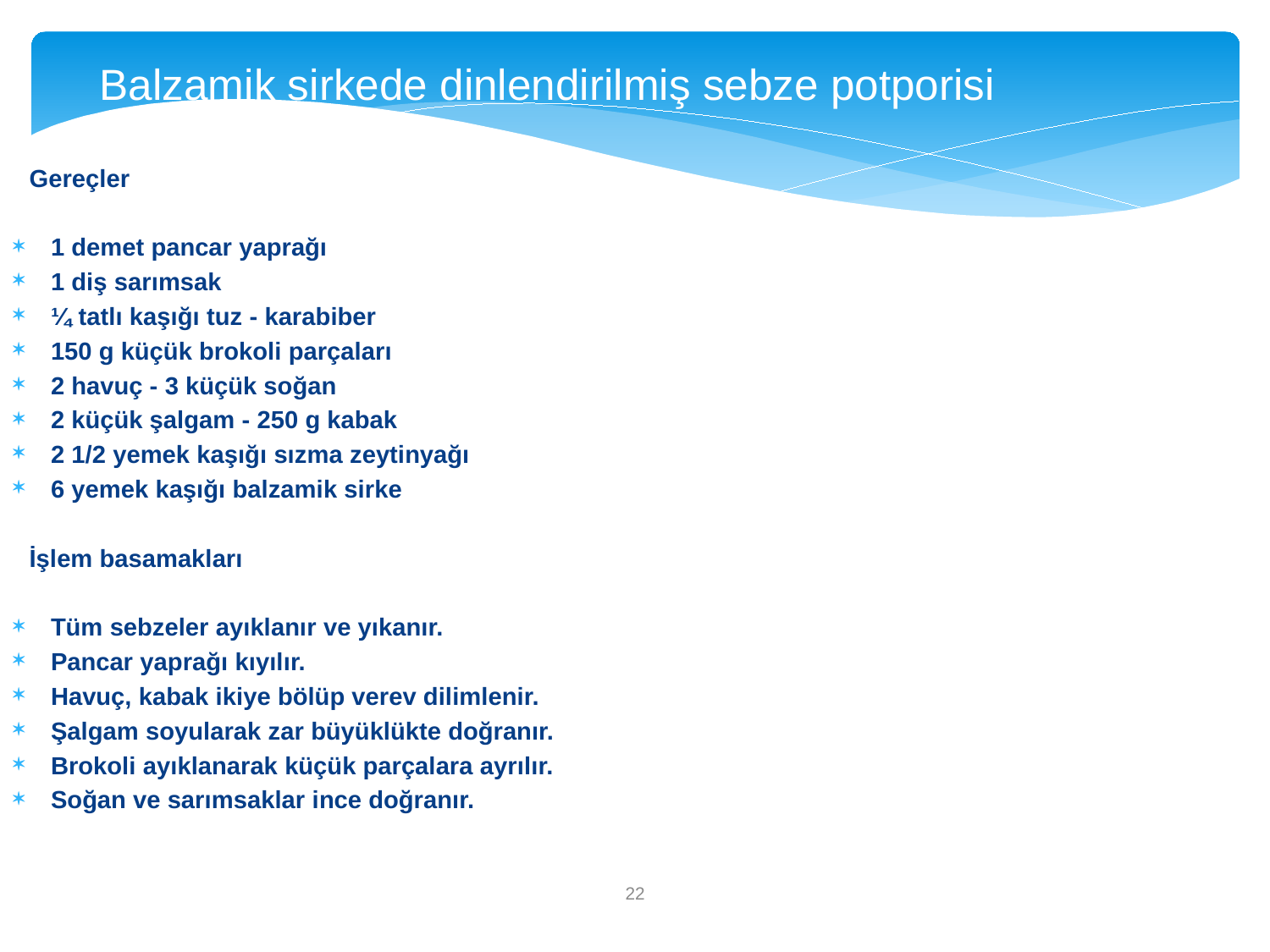

Balzamik sirkede dinlendirilmiş sebze potporisi
Gereçler

1 demet pancar yaprağı
1 diş sarımsak
¼ tatlı kaşığı tuz - karabiber
150 g küçük brokoli parçaları
2 havuç - 3 küçük soğan
2 küçük şalgam - 250 g kabak
2 1/2 yemek kaşığı sızma zeytinyağı
6 yemek kaşığı balzamik sirke

İşlem basamakları

Tüm sebzeler ayıklanır ve yıkanır.
Pancar yaprağı kıyılır.
Havuç, kabak ikiye bölüp verev dilimlenir.
Şalgam soyularak zar büyüklükte doğranır.
Brokoli ayıklanarak küçük parçalara ayrılır.
Soğan ve sarımsaklar ince doğranır.
22